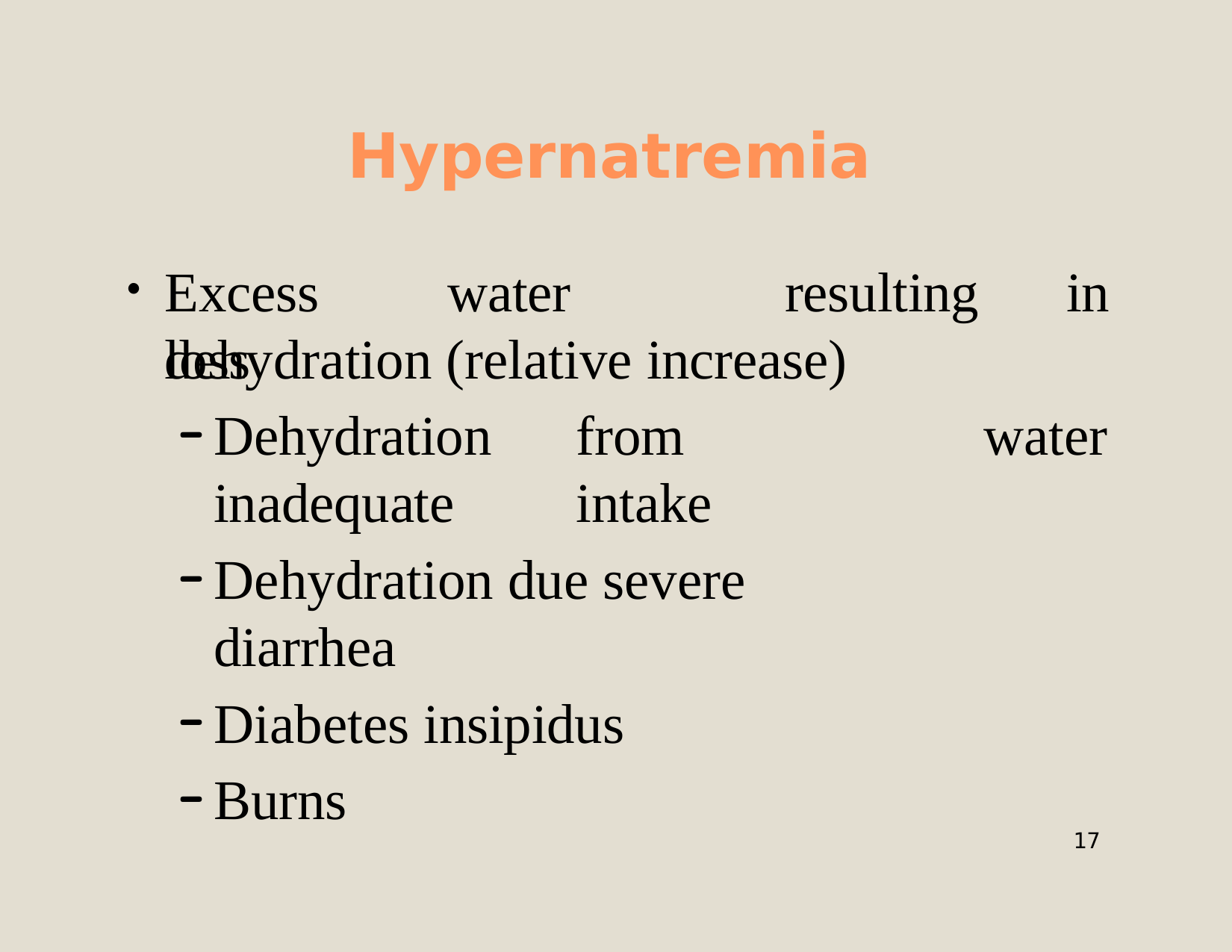

# Hypernatremia
Excess	water	loss
resulting	in
dehydration (relative increase)
Dehydration	from	inadequate 	intake
Dehydration due severe diarrhea
Diabetes insipidus
Burns
water
17